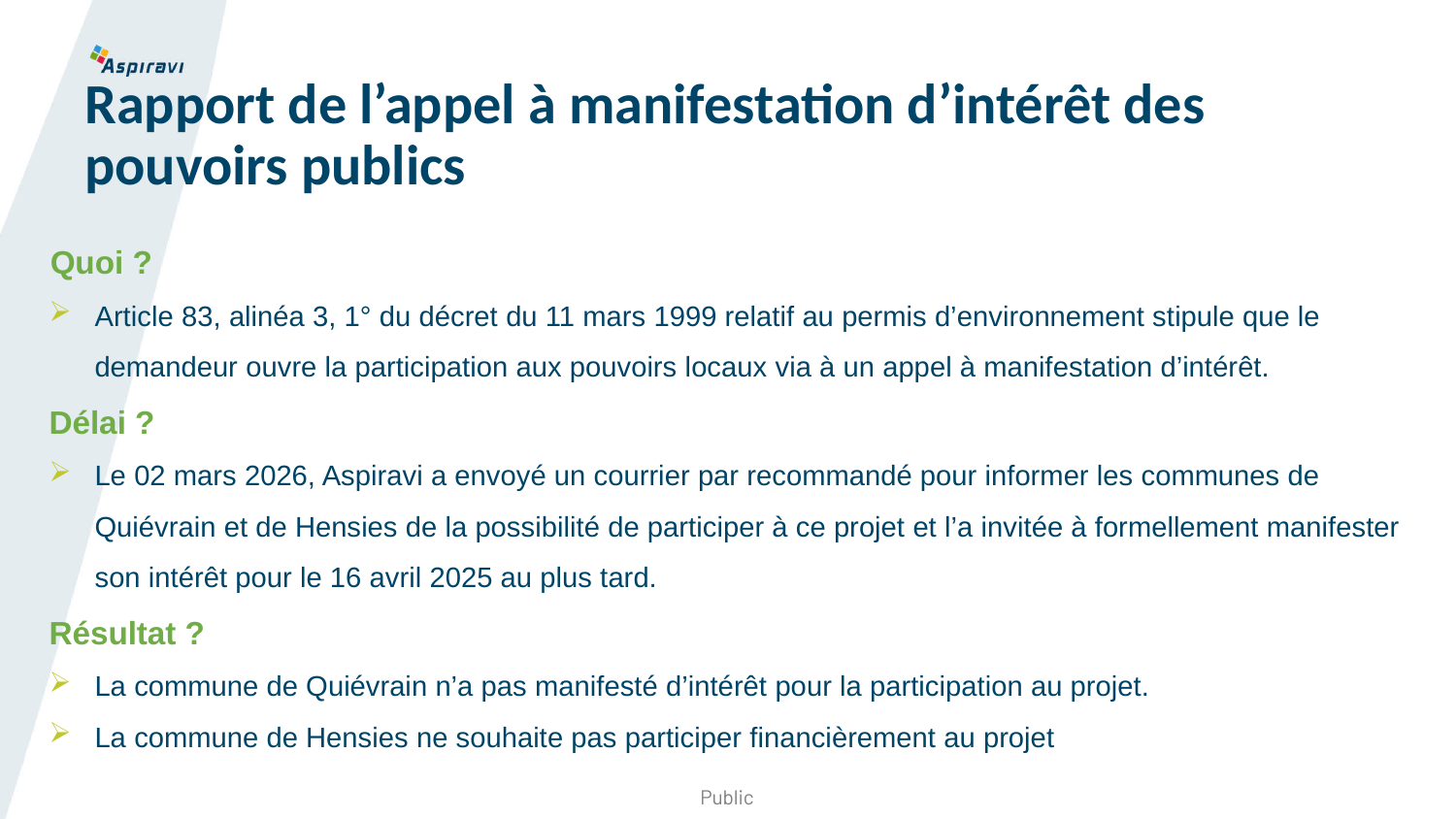

# Rapport de l’appel à manifestation d’intérêt des pouvoirs publics

    Quoi ?
Article 83, alinéa 3, 1° du décret du 11 mars 1999 relatif au permis d’environnement stipule que le demandeur ouvre la participation aux pouvoirs locaux via à un appel à manifestation d’intérêt.
Délai ?
Le 02 mars 2026, Aspiravi a envoyé un courrier par recommandé pour informer les communes de Quiévrain et de Hensies de la possibilité de participer à ce projet et l’a invitée à formellement manifester son intérêt pour le 16 avril 2025 au plus tard.
Résultat ?
La commune de Quiévrain n’a pas manifesté d’intérêt pour la participation au projet.
La commune de Hensies ne souhaite pas participer financièrement au projet